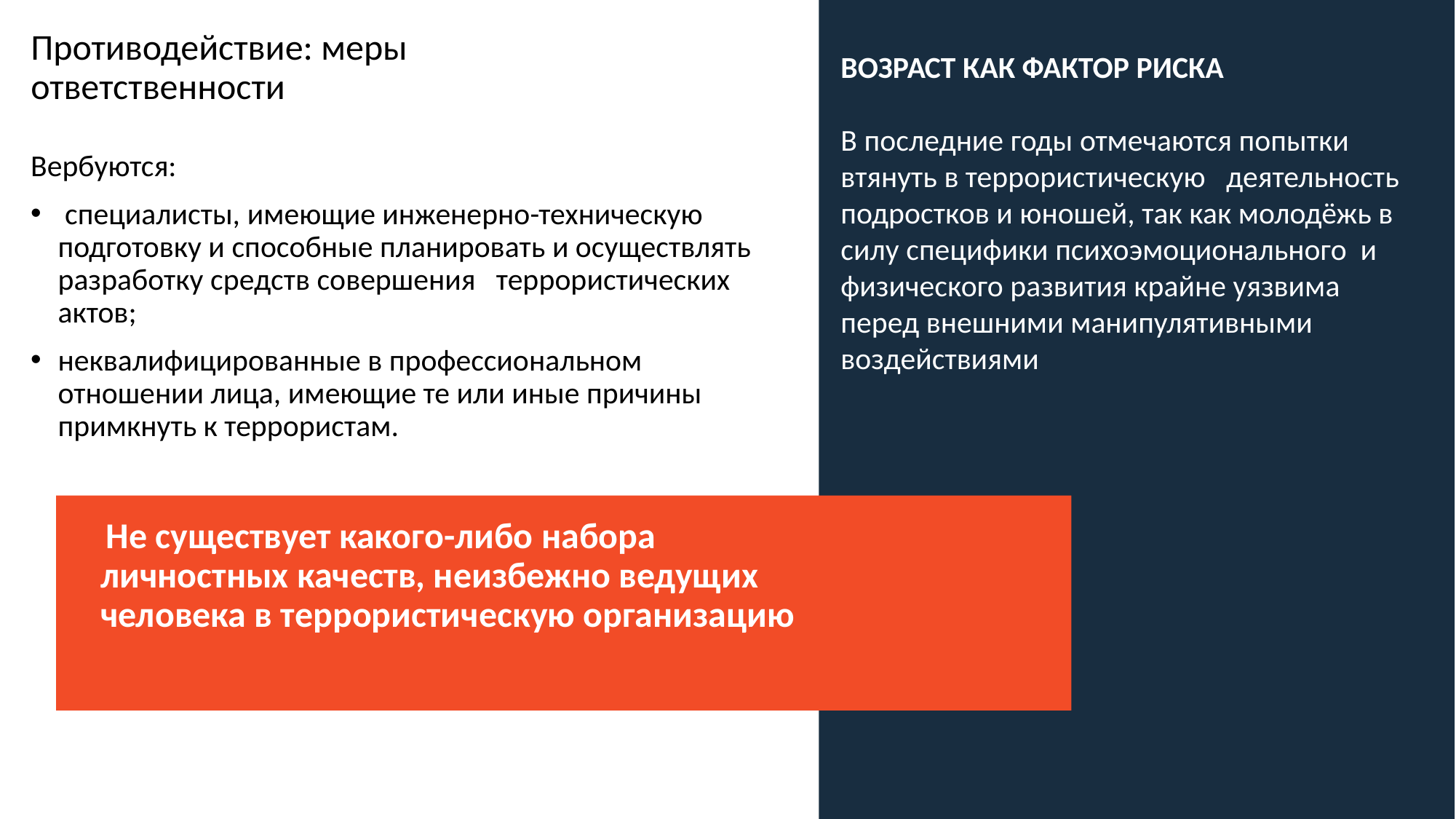

# Противодействие: меры ответственности
ВОЗРАСТ КАК ФАКТОР РИСКА

В последние годы отмечаются попытки втянуть в террористическую   деятельность подростков и юношей, так как молодёжь в силу специфики психоэмоционального  и физического развития крайне уязвима перед внешними манипулятивными   воздействиями
Вербуются:
 специалисты, имеющие инженерно-техническую подготовку и способные планировать и осуществлять разработку средств совершения   террористических актов;
неквалифицированные в профессиональном отношении лица, имеющие те или иные причины примкнуть к террористам.
    Не существует какого-либо набора   личностных качеств, неизбежно ведущих человека в террористическую организацию